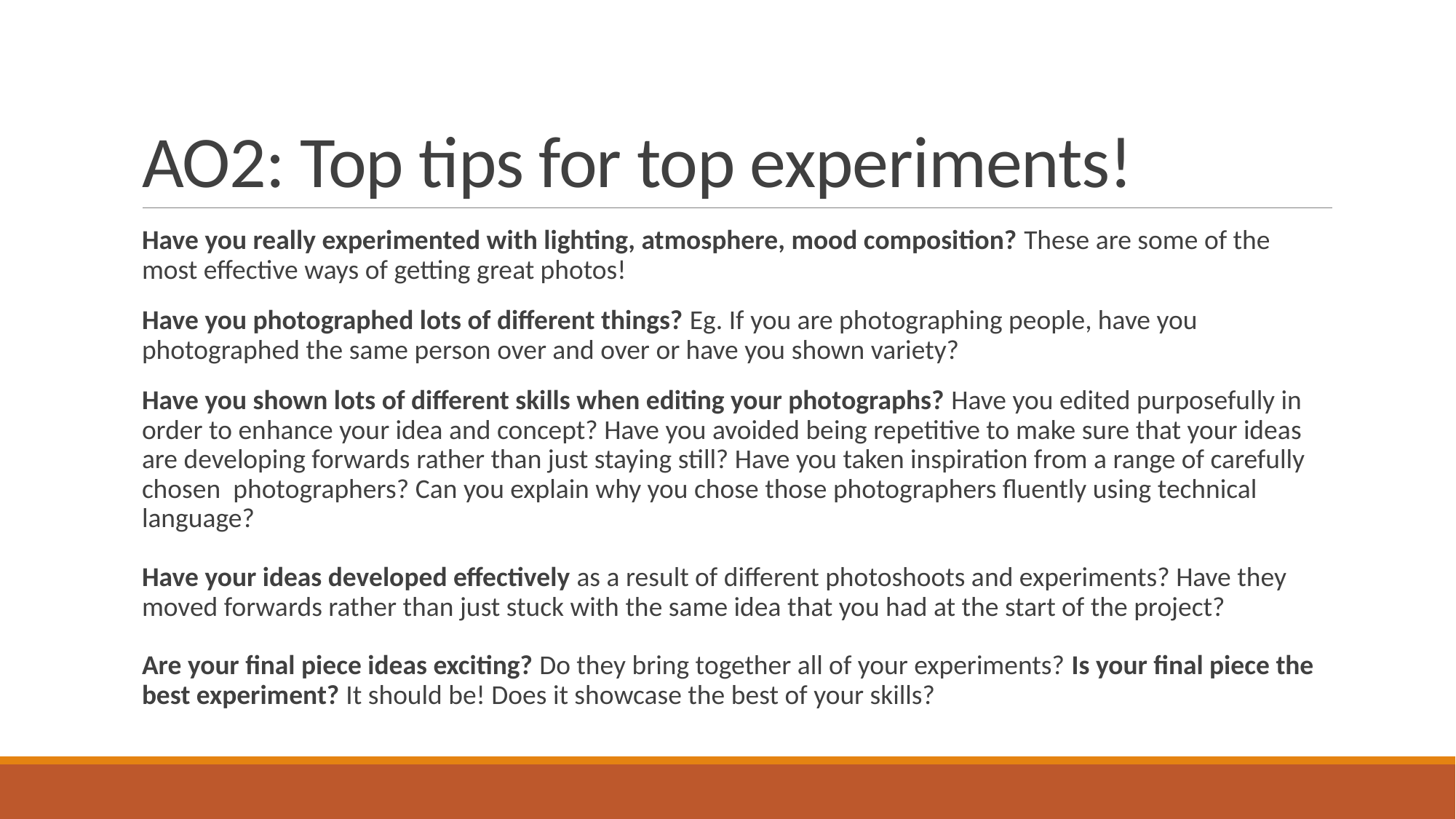

# AO2: Top tips for top experiments!
Have you really experimented with lighting, atmosphere, mood composition? These are some of the most effective ways of getting great photos!
Have you photographed lots of different things? Eg. If you are photographing people, have you photographed the same person over and over or have you shown variety?
Have you shown lots of different skills when editing your photographs? Have you edited purposefully in order to enhance your idea and concept? Have you avoided being repetitive to make sure that your ideas are developing forwards rather than just staying still? Have you taken inspiration from a range of carefully chosen  photographers? Can you explain why you chose those photographers fluently using technical language?
Have your ideas developed effectively as a result of different photoshoots and experiments? Have they moved forwards rather than just stuck with the same idea that you had at the start of the project?
Are your final piece ideas exciting? Do they bring together all of your experiments? Is your final piece the best experiment? It should be! Does it showcase the best of your skills?